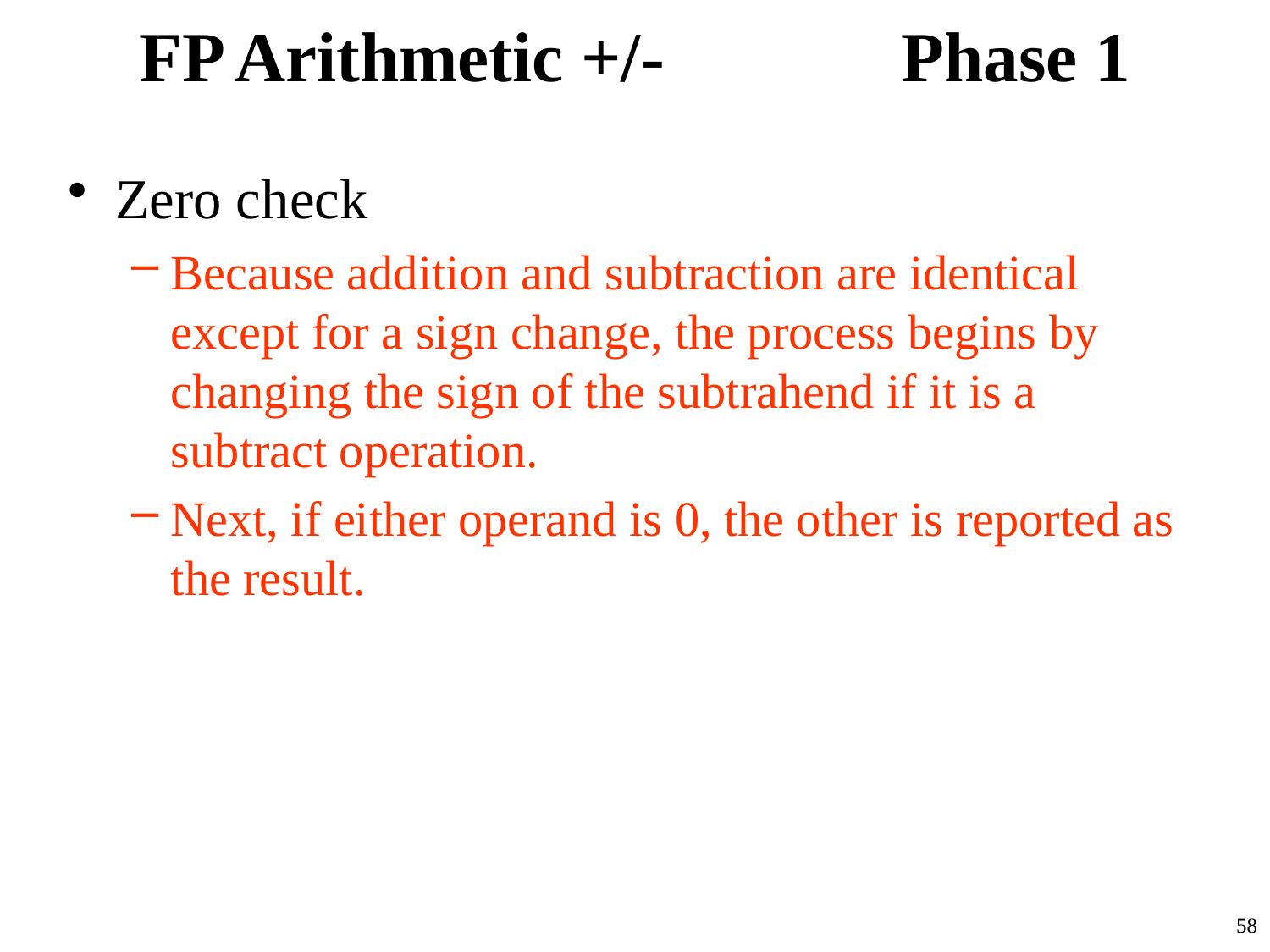

# FP Arithmetic +/- 		Phase 1
Zero check
Because addition and subtraction are identical except for a sign change, the process begins by changing the sign of the subtrahend if it is a subtract operation.
Next, if either operand is 0, the other is reported as the result.
58